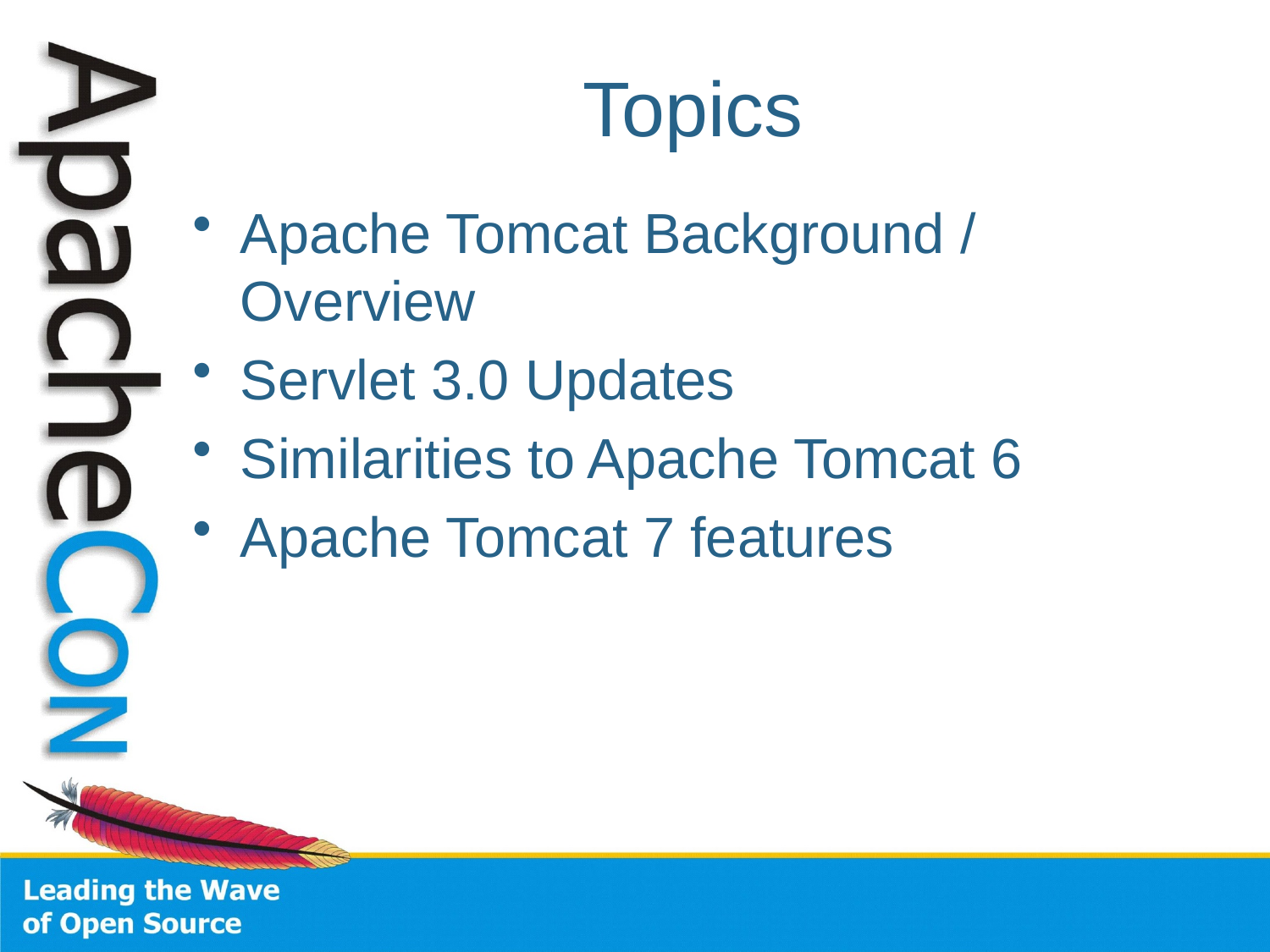

# Topics
Apache Tomcat Background / Overview
Servlet 3.0 Updates
Similarities to Apache Tomcat 6
Apache Tomcat 7 features